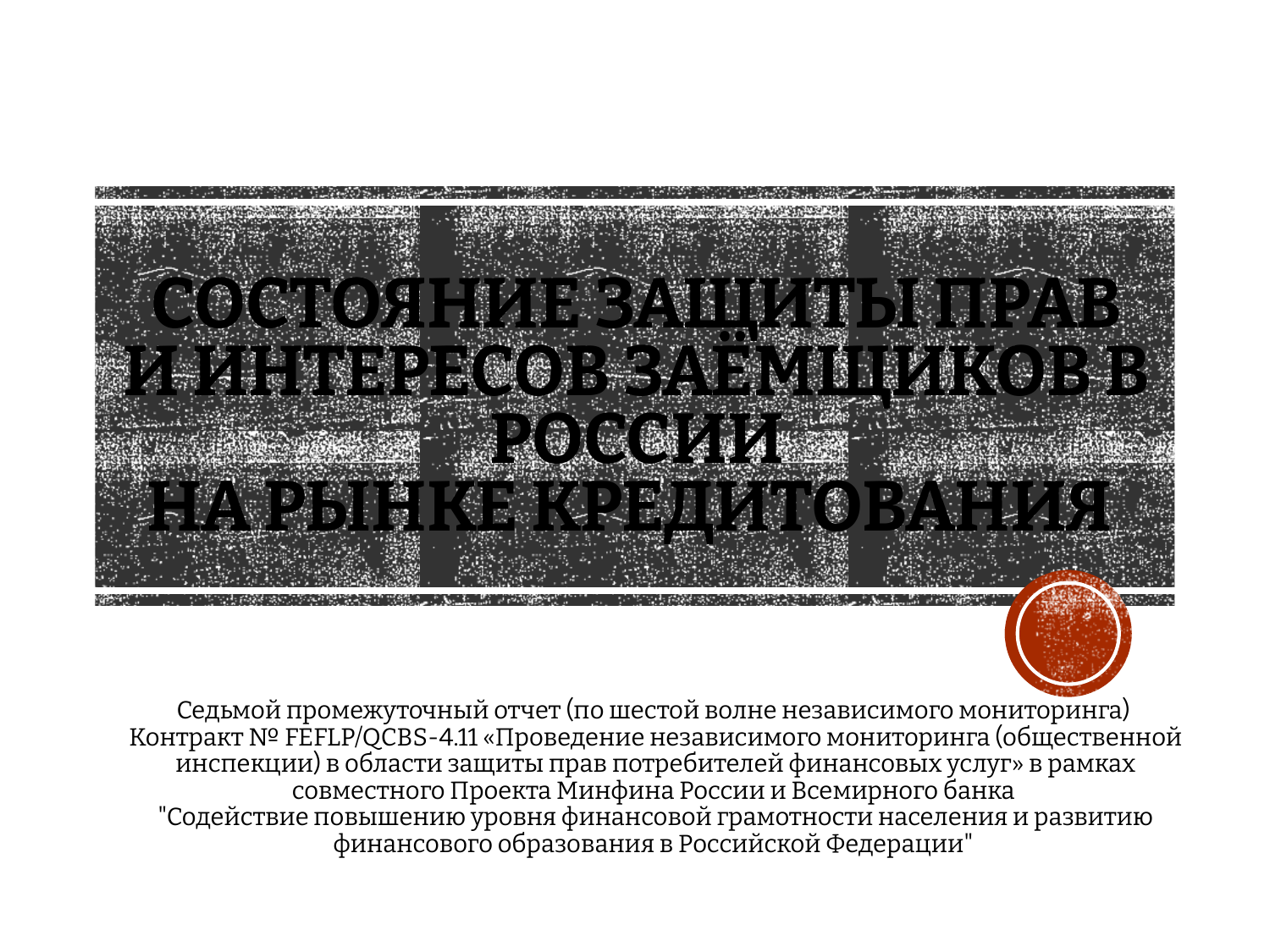

# Состояние защиты прав и интересов заёмщиков в России на рынке кредитования
Седьмой промежуточный отчет (по шестой волне независимого мониторинга)
Контракт № FEFLP/QCBS-4.11 «Проведение независимого мониторинга (общественной инспекции) в области защиты прав потребителей финансовых услуг» в рамках совместного Проекта Минфина России и Всемирного банка
"Содействие повышению уровня финансовой грамотности населения и развитию финансового образования в Российской Федерации"